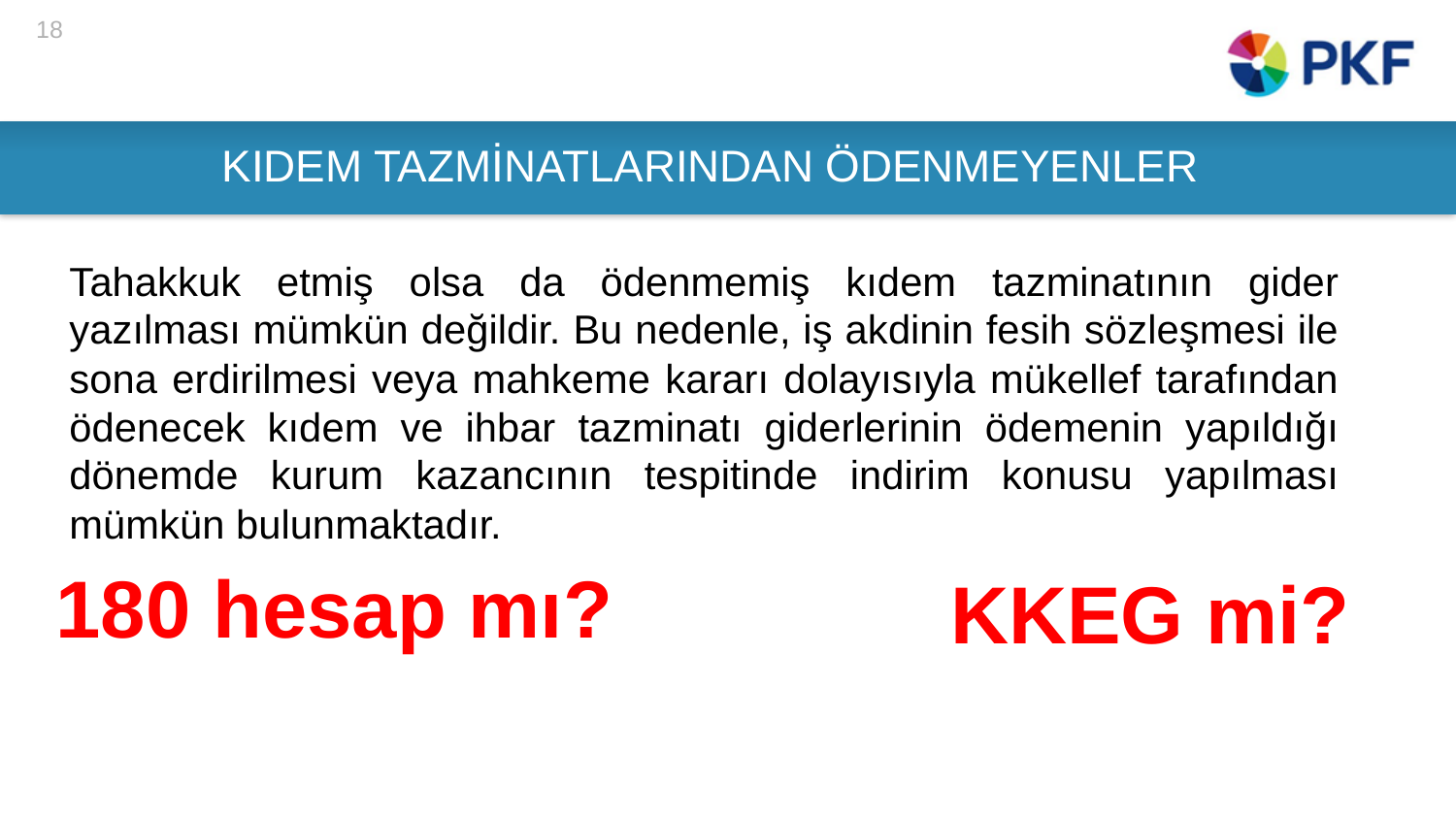

18
# KIDEM TAZMİNATLARINDAN ÖDENMEYENLER
Tahakkuk etmiş olsa da ödenmemiş kıdem tazminatının gider yazılması mümkün değildir. Bu nedenle, iş akdinin fesih sözleşmesi ile sona erdirilmesi veya mahkeme kararı dolayısıyla mükellef tarafından ödenecek kıdem ve ihbar tazminatı giderlerinin ödemenin yapıldığı dönemde kurum kazancının tespitinde indirim konusu yapılması mümkün bulunmaktadır.

180 hesap mı?
KKEG mi?